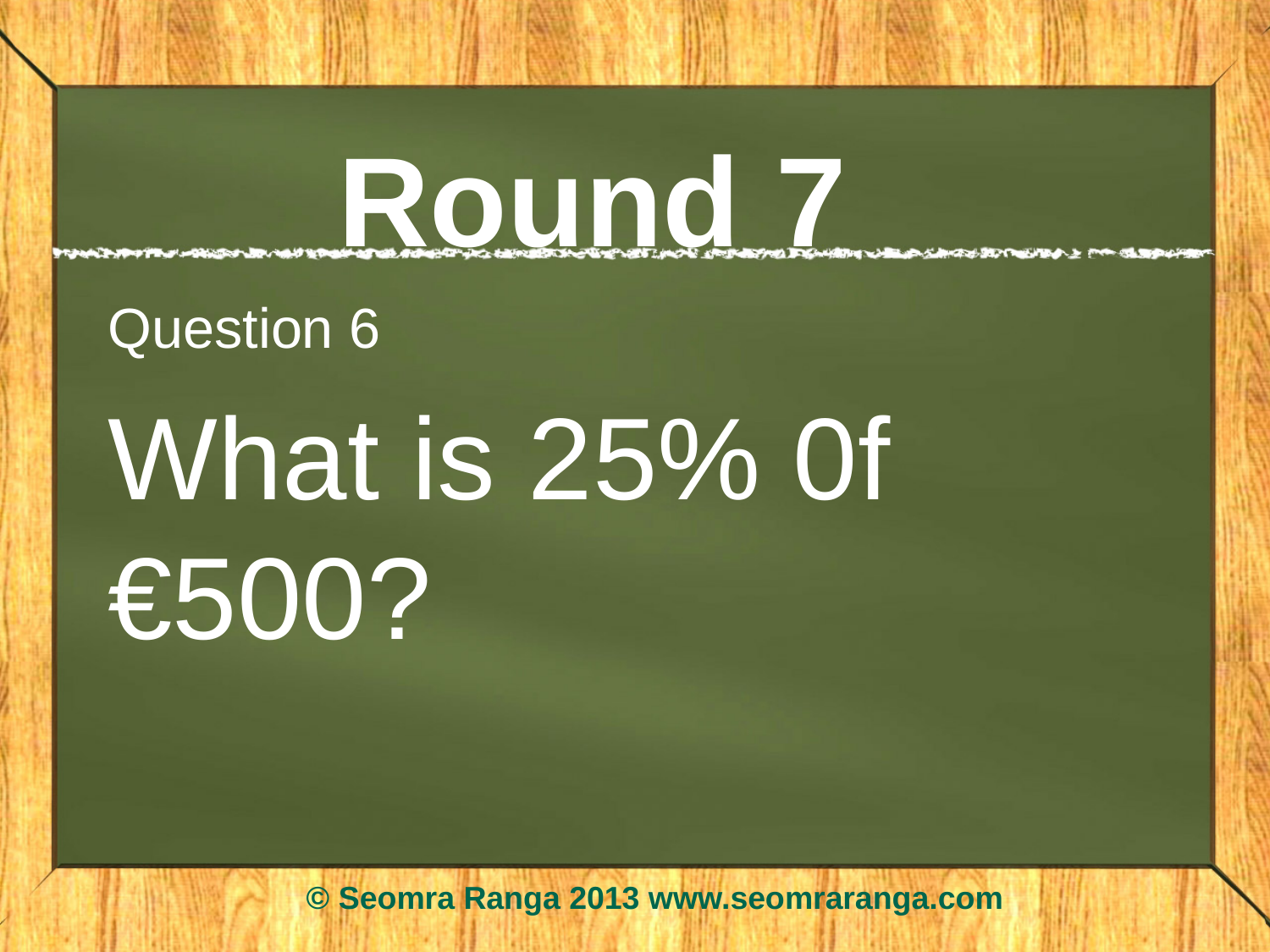

# Round 7
Question 6
What is 25% 0f €500?
© Seomra Ranga 2013 www.seomraranga.com